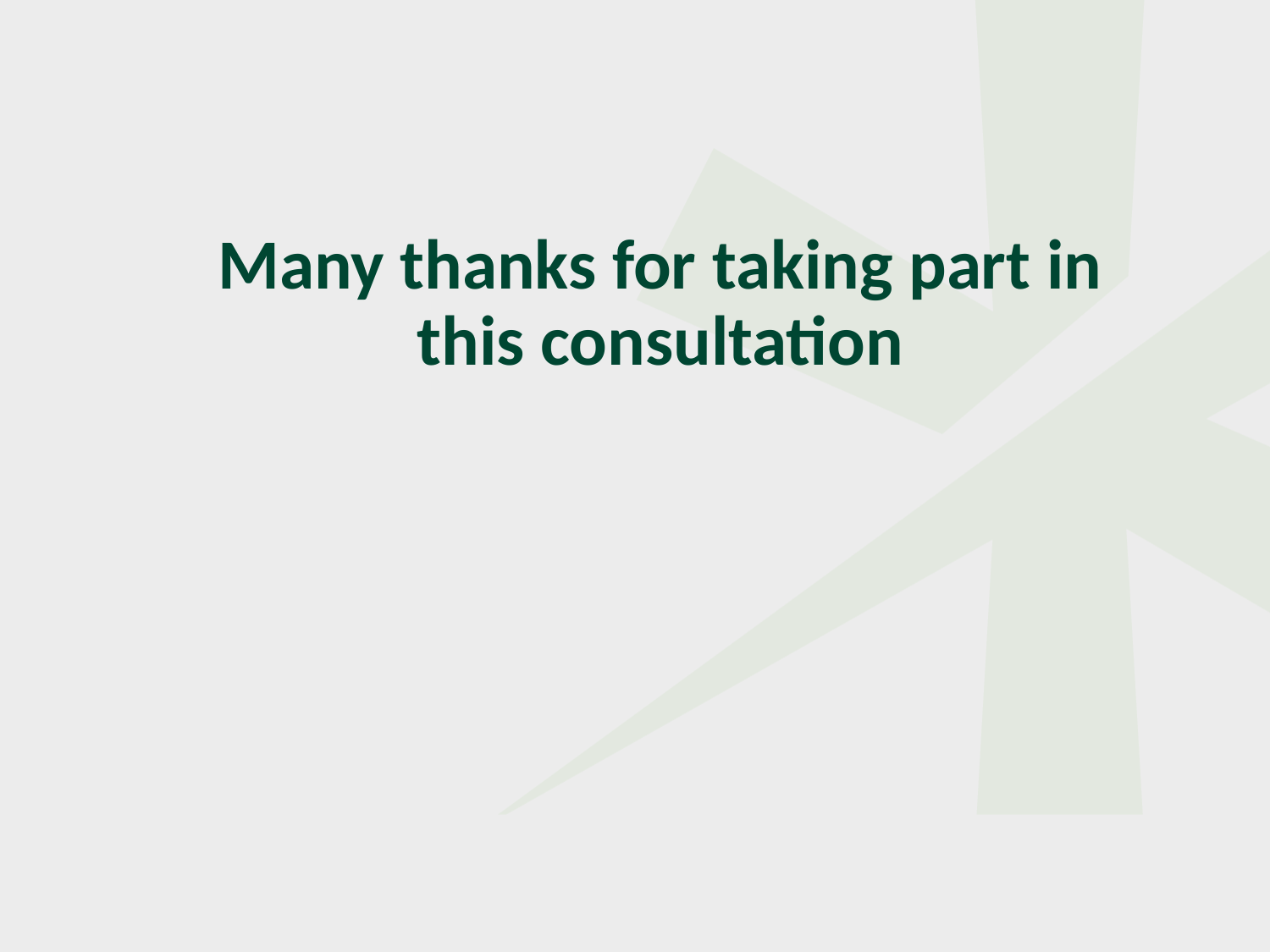

# Many thanks for taking part in this consultation